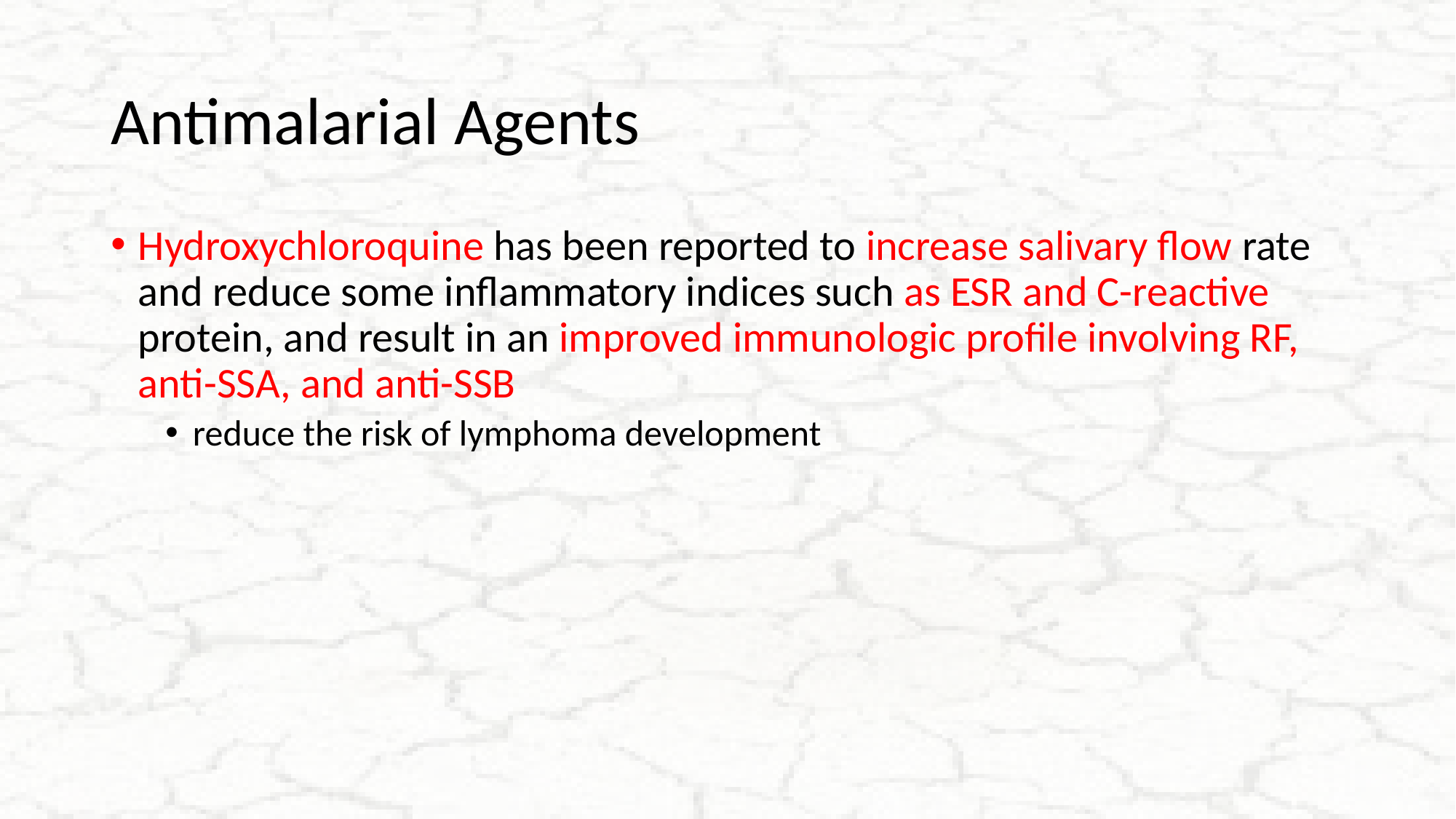

# Antimalarial Agents
Hydroxychloroquine has been reported to increase salivary flow rate and reduce some inflammatory indices such as ESR and C-reactive protein, and result in an improved immunologic profile involving RF, anti-SSA, and anti-SSB
reduce the risk of lymphoma development